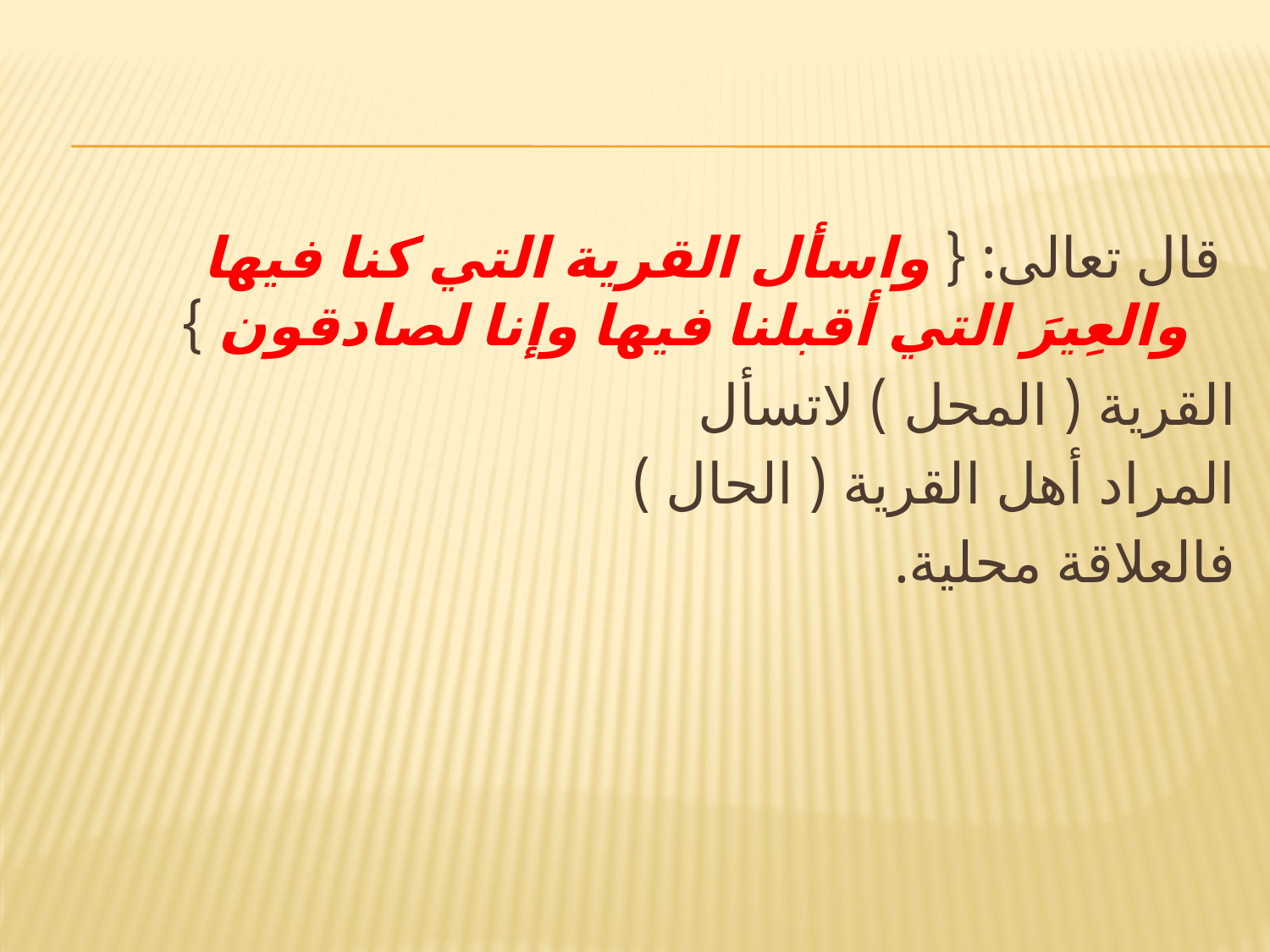

#
 قال تعالى: { واسأل القرية التي كنا فيها والعِيرَ التي أقبلنا فيها وإنا لصادقون }
القرية ( المحل ) لاتسأل
المراد أهل القرية ( الحال )
فالعلاقة محلية.